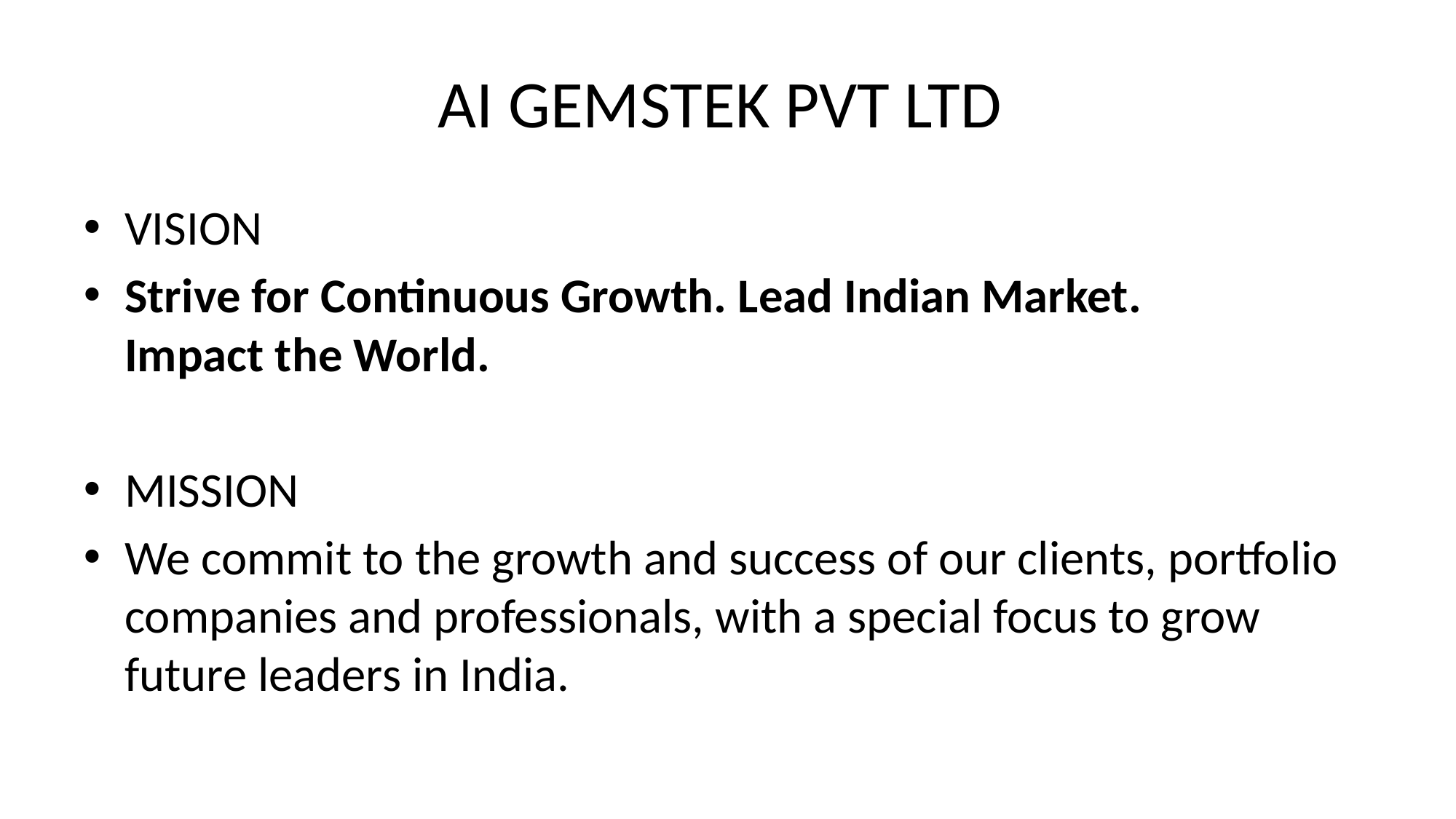

# AI GEMSTEK PVT LTD
Vision
Strive for Continuous Growth. Lead Indian Market.
Impact the World.

Mission
We commit to the growth and success of our clients, portfolio companies and professionals, with a special focus to grow future leaders in India.